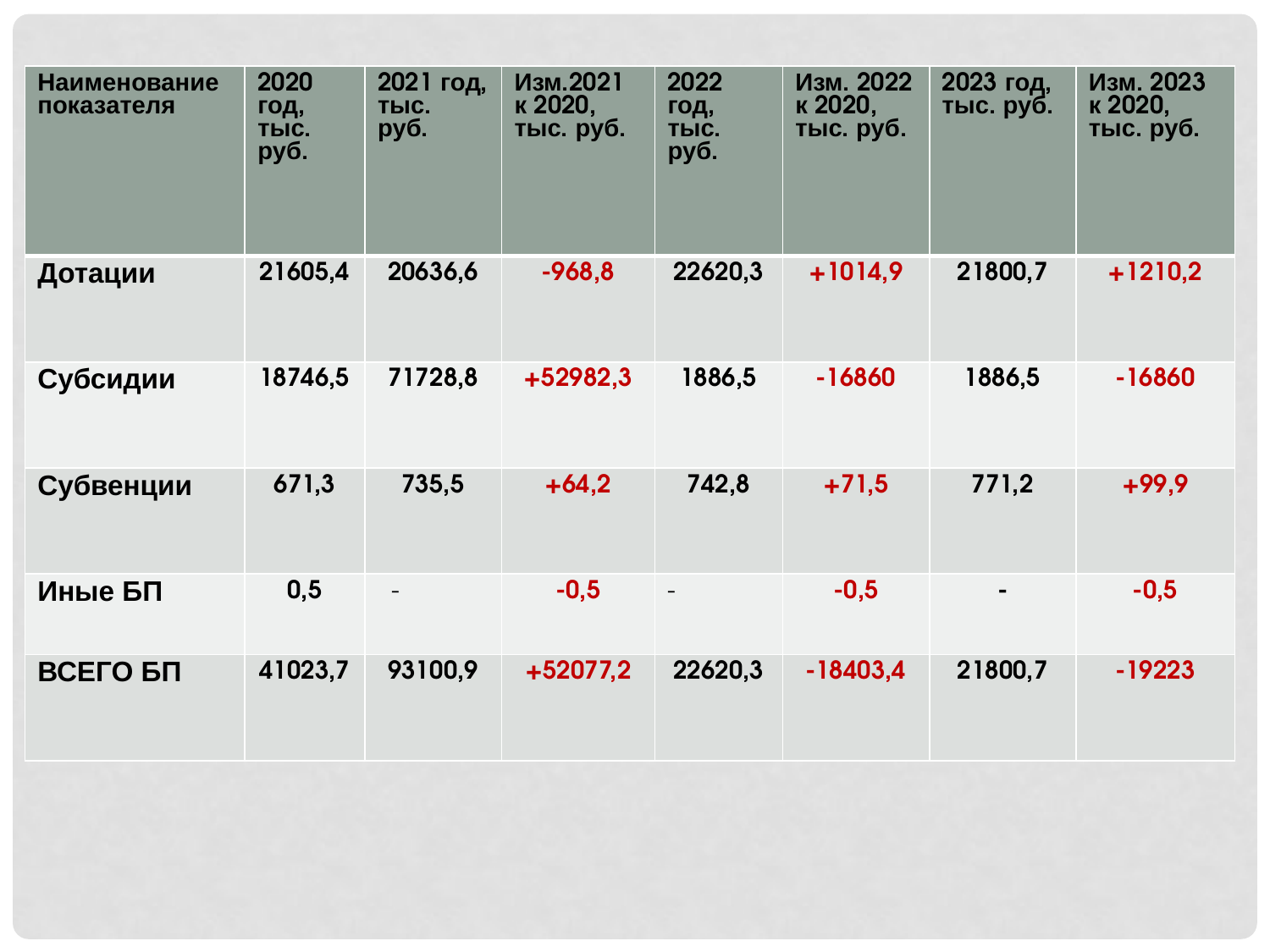

| Наименование показателя | 2020 год, тыс. руб. | 2021 год, тыс. руб. | Изм.2021 к 2020, тыс. руб. | 2022 год, тыс. руб. | Изм. 2022 к 2020, тыс. руб. | 2023 год, тыс. руб. | Изм. 2023 к 2020, тыс. руб. |
| --- | --- | --- | --- | --- | --- | --- | --- |
| Дотации | 21605,4 | 20636,6 | -968,8 | 22620,3 | +1014,9 | 21800,7 | +1210,2 |
| Субсидии | 18746,5 | 71728,8 | +52982,3 | 1886,5 | -16860 | 1886,5 | -16860 |
| Субвенции | 671,3 | 735,5 | +64,2 | 742,8 | +71,5 | 771,2 | +99,9 |
| Иные БП | 0,5 | - | -0,5 | - | -0,5 | - | -0,5 |
| ВСЕГО БП | 41023,7 | 93100,9 | +52077,2 | 22620,3 | -18403,4 | 21800,7 | -19223 |